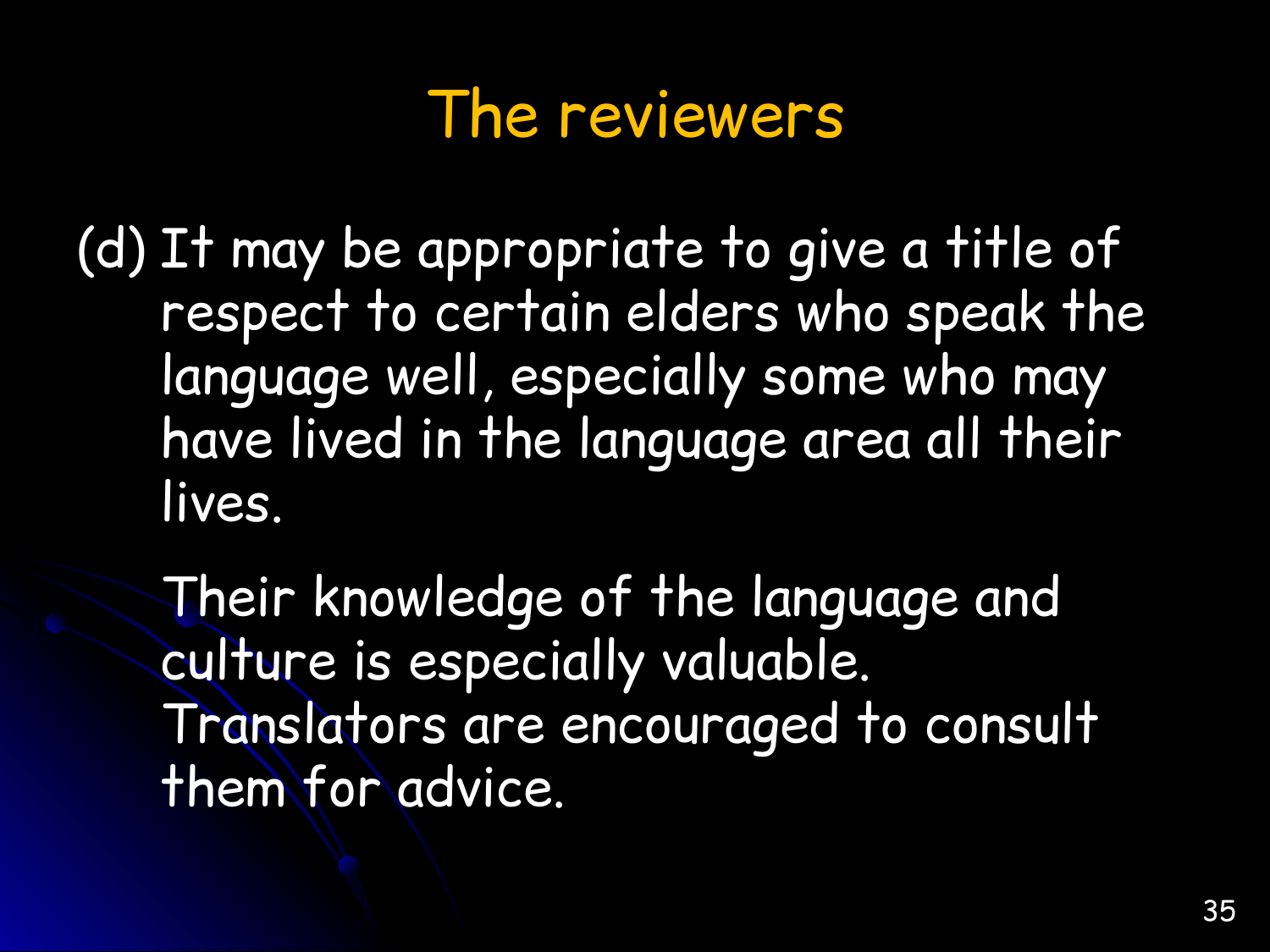

# The reviewers
(d)	It may be appropriate to give a title of respect to certain elders who speak the language well, especially some who may have lived in the language area all their lives.
	Their knowledge of the language and culture is especially valuable. Translators are encouraged to consult them for advice.
35